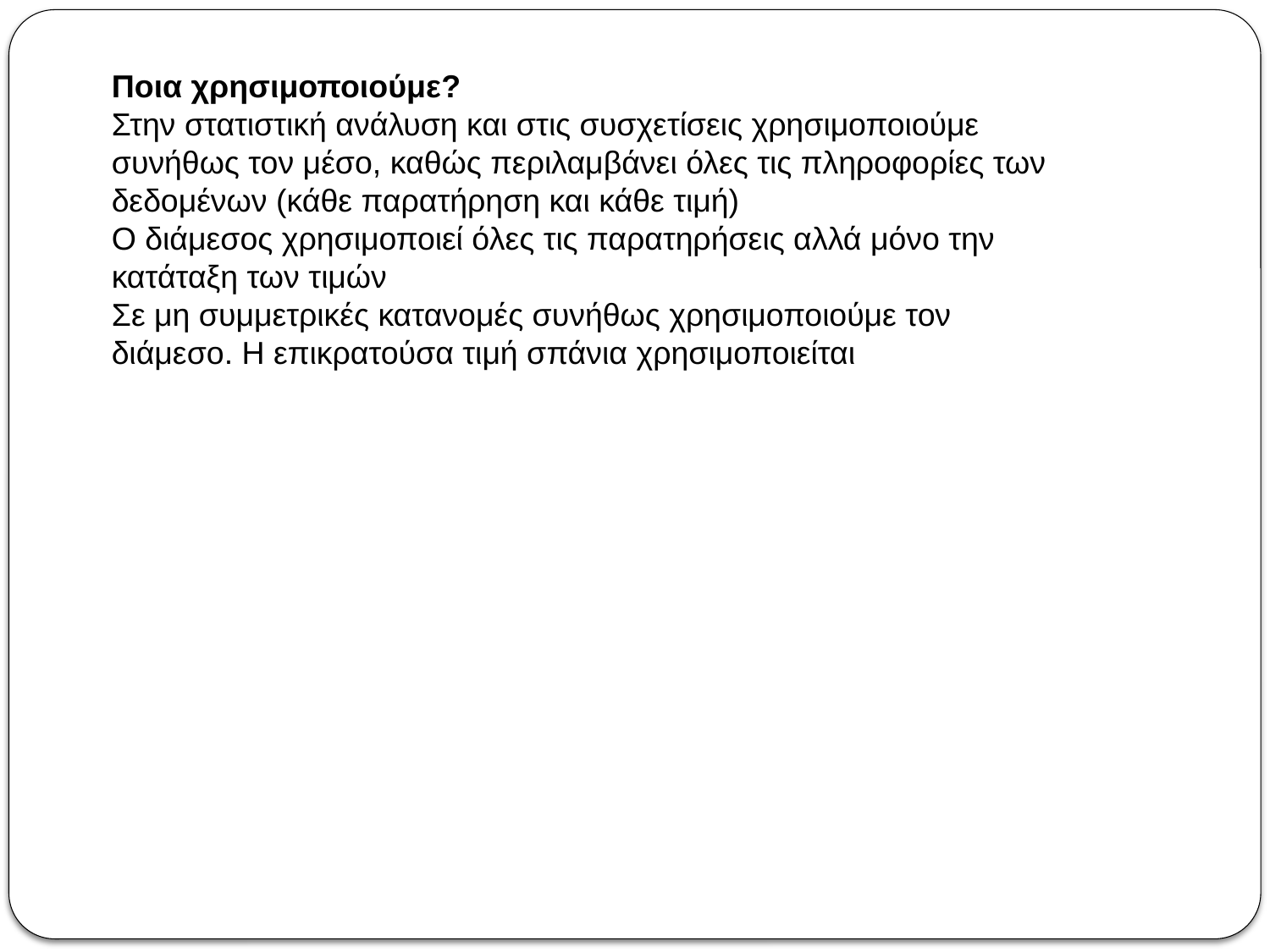

Ποια χρησιμοποιούμε?
Στην στατιστική ανάλυση και στις συσχετίσεις χρησιμοποιούμε συνήθως τον μέσο, καθώς περιλαμβάνει όλες τις πληροφορίες των δεδομένων (κάθε παρατήρηση και κάθε τιμή)
Ο διάμεσος χρησιμοποιεί όλες τις παρατηρήσεις αλλά μόνο την κατάταξη των τιμών
Σε μη συμμετρικές κατανομές συνήθως χρησιμοποιούμε τον διάμεσο. Η επικρατούσα τιμή σπάνια χρησιμοποιείται